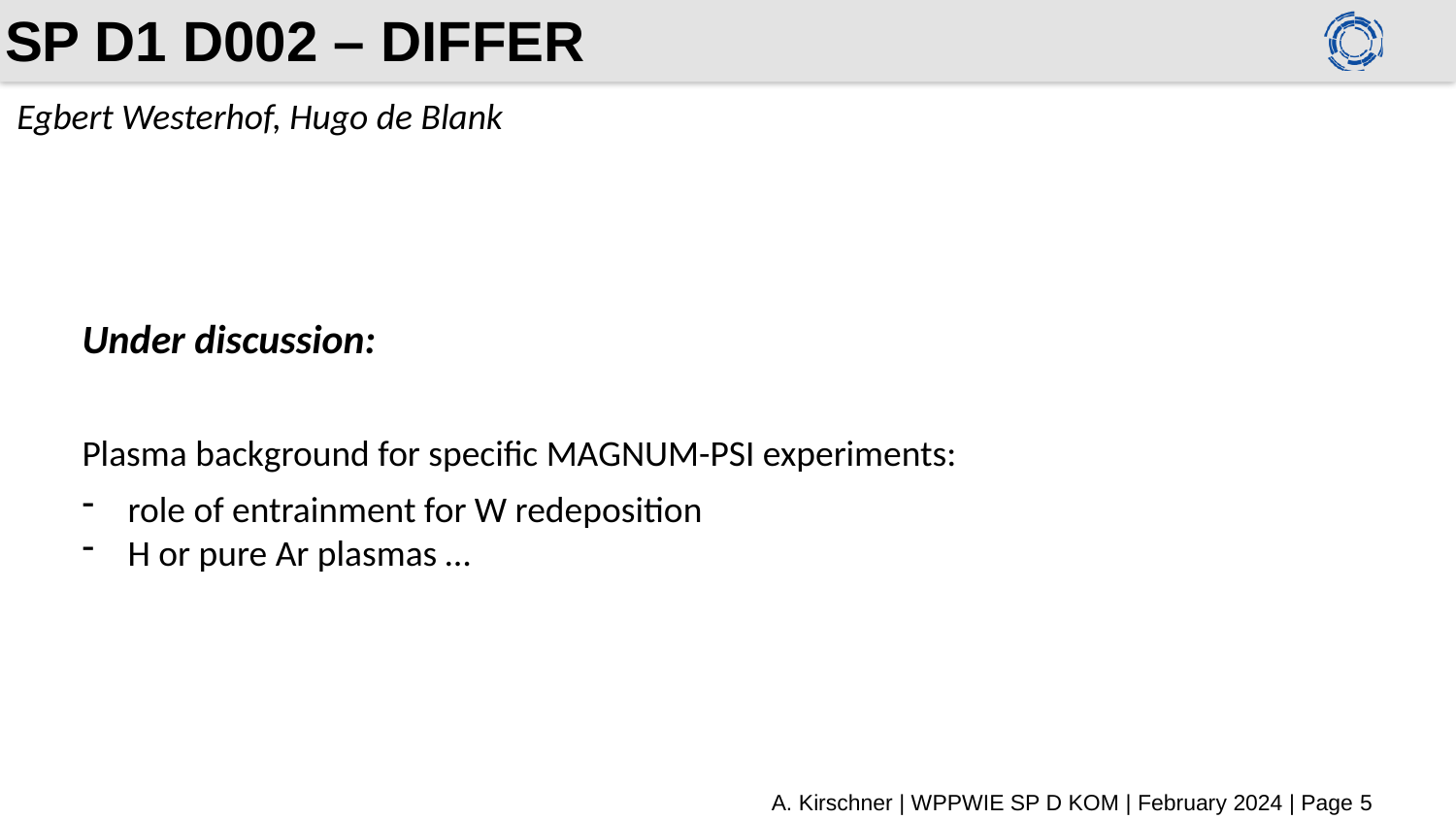

# SP D1 D002 – DIFFER
Egbert Westerhof, Hugo de Blank
Under discussion:

Plasma background for specific MAGNUM-PSI experiments:
role of entrainment for W redeposition
H or pure Ar plasmas …
A. Kirschner | WPPWIE SP D KOM | February 2024 | Page 5